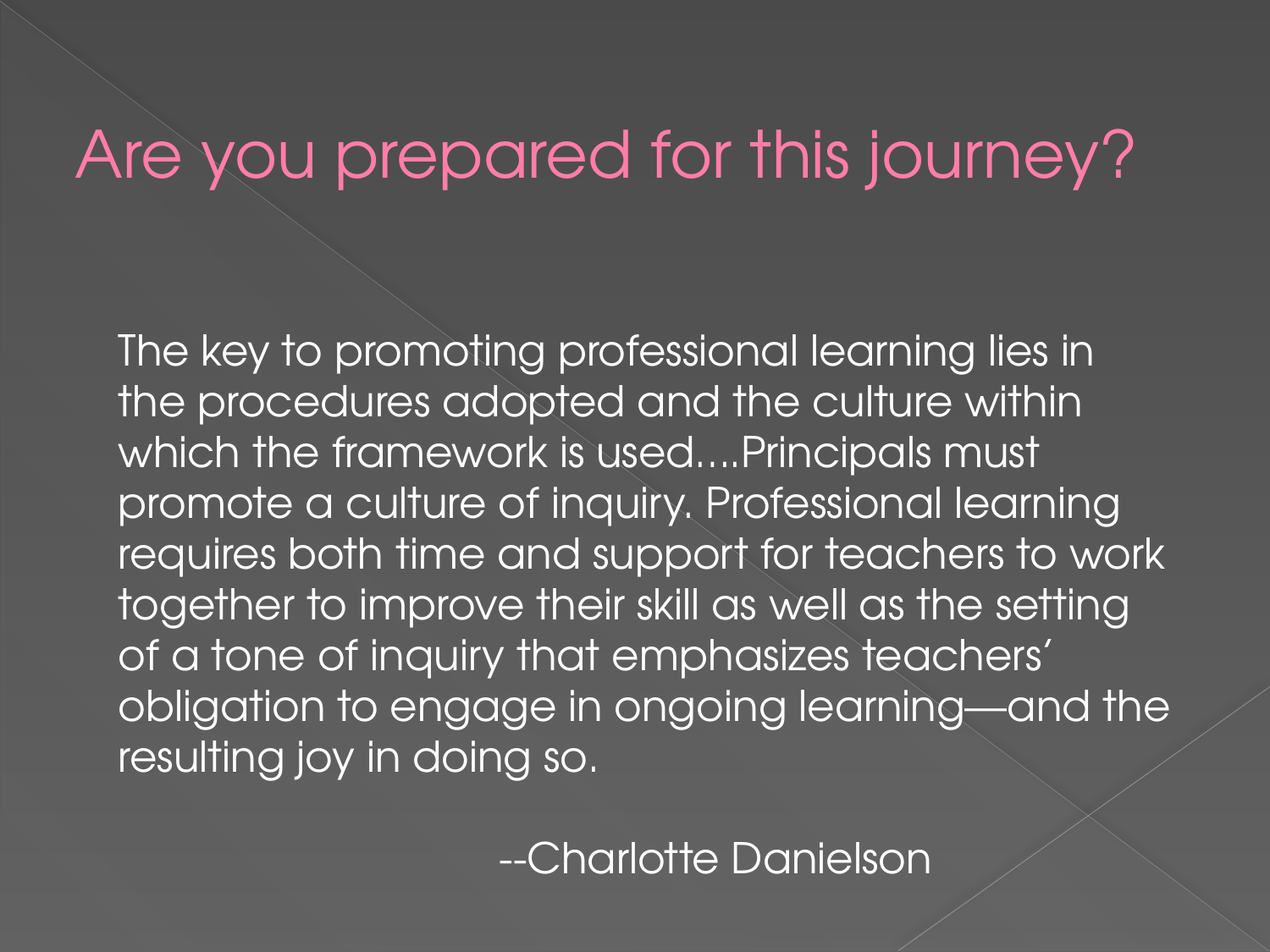

# Are you prepared for this journey?
The key to promoting professional learning lies in the procedures adopted and the culture within which the framework is used….Principals must promote a culture of inquiry. Professional learning requires both time and support for teachers to work together to improve their skill as well as the setting of a tone of inquiry that emphasizes teachers’ obligation to engage in ongoing learning—and the resulting joy in doing so.

			--Charlotte Danielson